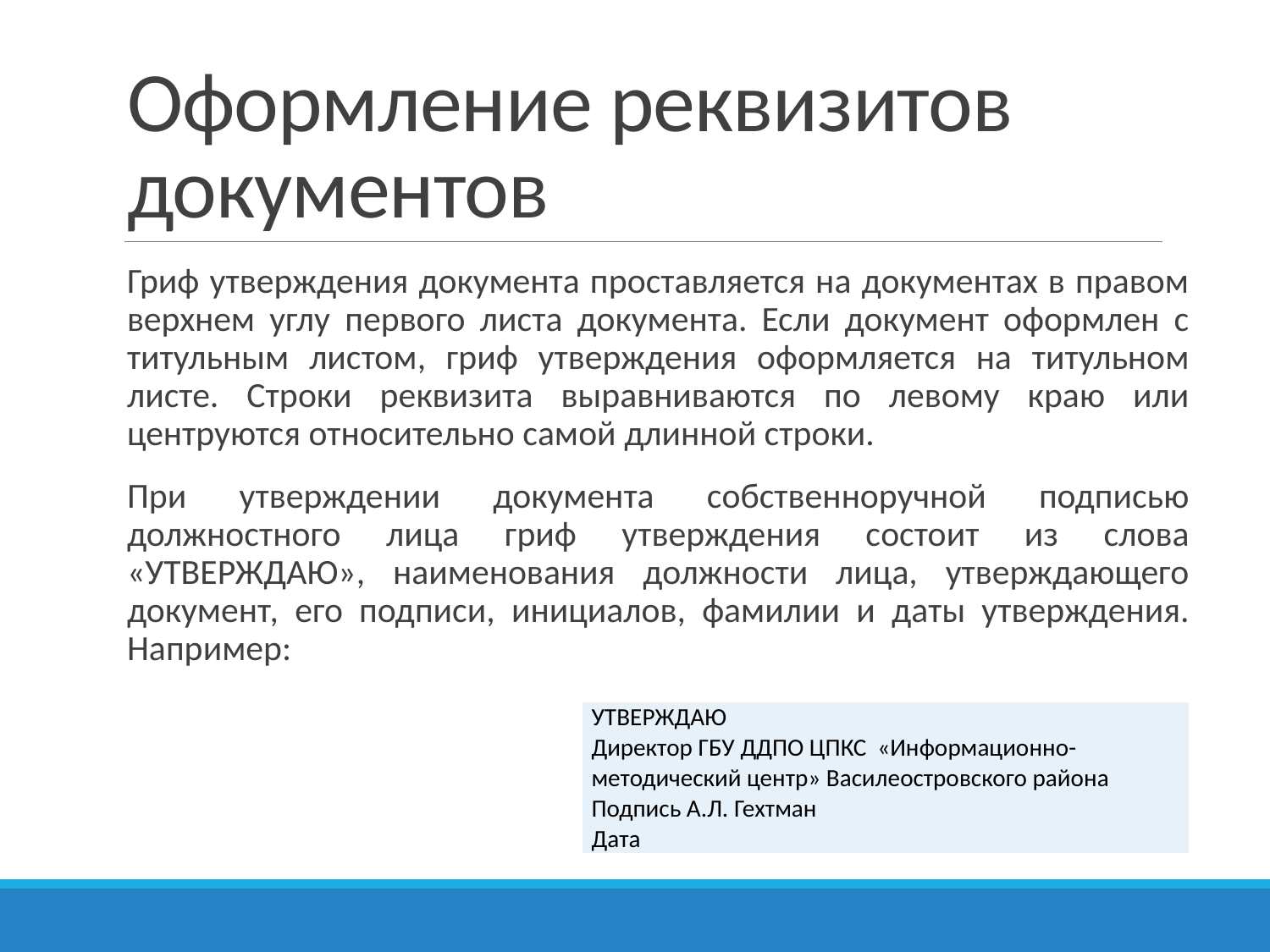

# Оформление реквизитов документов
Гриф утверждения документа проставляется на документах в правом верхнем углу первого листа документа. Если документ оформлен с титульным листом, гриф утверждения оформляется на титульном листе. Строки реквизита выравниваются по левому краю или центруются относительно самой длинной строки.
При утверждении документа собственноручной подписью должностного лица гриф утверждения состоит из слова «УТВЕРЖДАЮ», наименования должности лица, утверждающего документ, его подписи, инициалов, фамилии и даты утверждения. Например:

| УТВЕРЖДАЮ Директор ГБУ ДДПО ЦПКС «Информационно-методический центр» Василеостровского района Подпись А.Л. Гехтман Дата |
| --- |